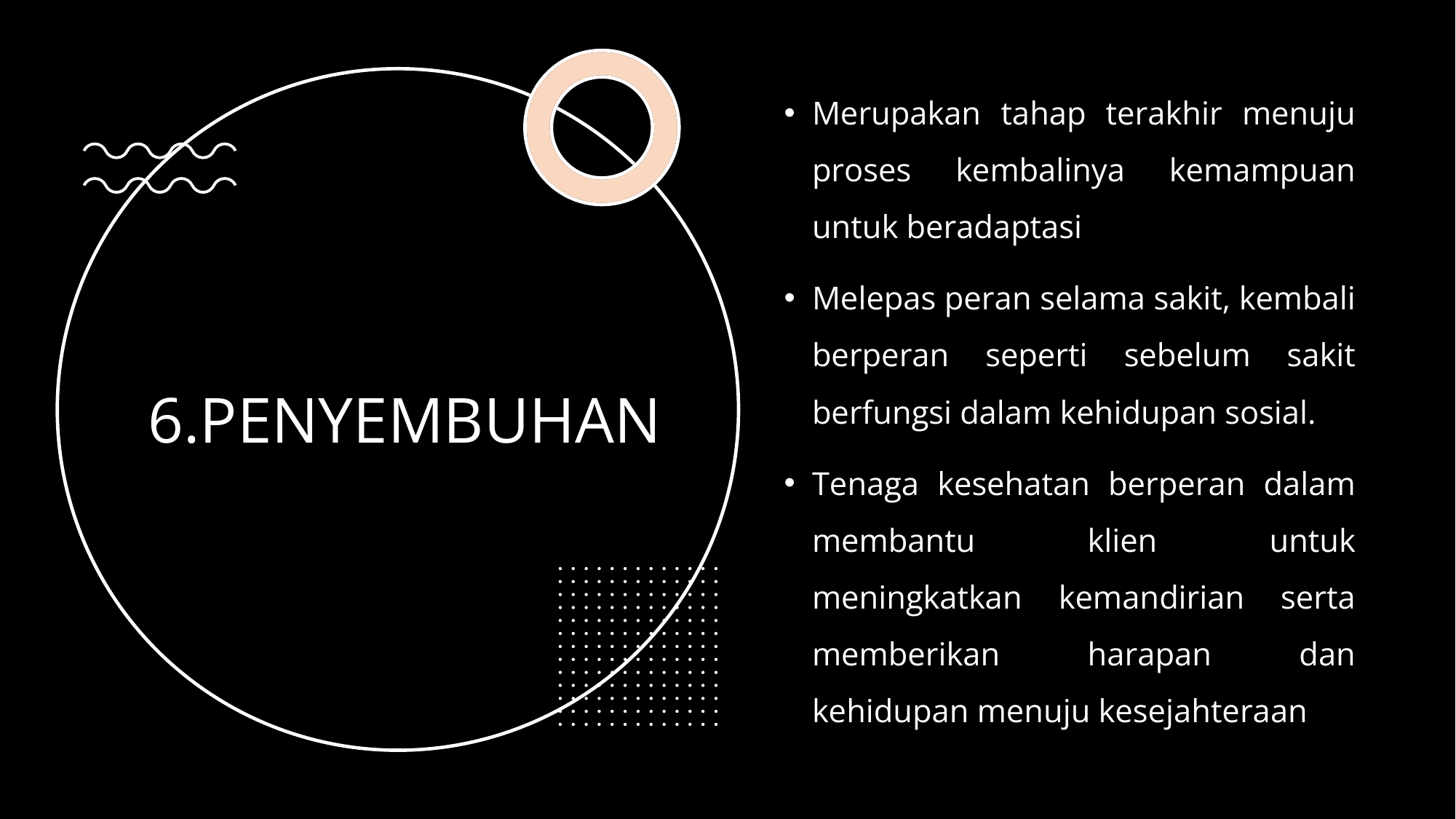

Merupakan tahap terakhir menuju proses kembalinya kemampuan untuk beradaptasi
Melepas peran selama sakit, kembali berperan seperti sebelum sakit berfungsi dalam kehidupan sosial.
Tenaga kesehatan berperan dalam membantu klien untuk meningkatkan kemandirian serta memberikan harapan dan kehidupan menuju kesejahteraan

# 6.PENYEMBUHAN